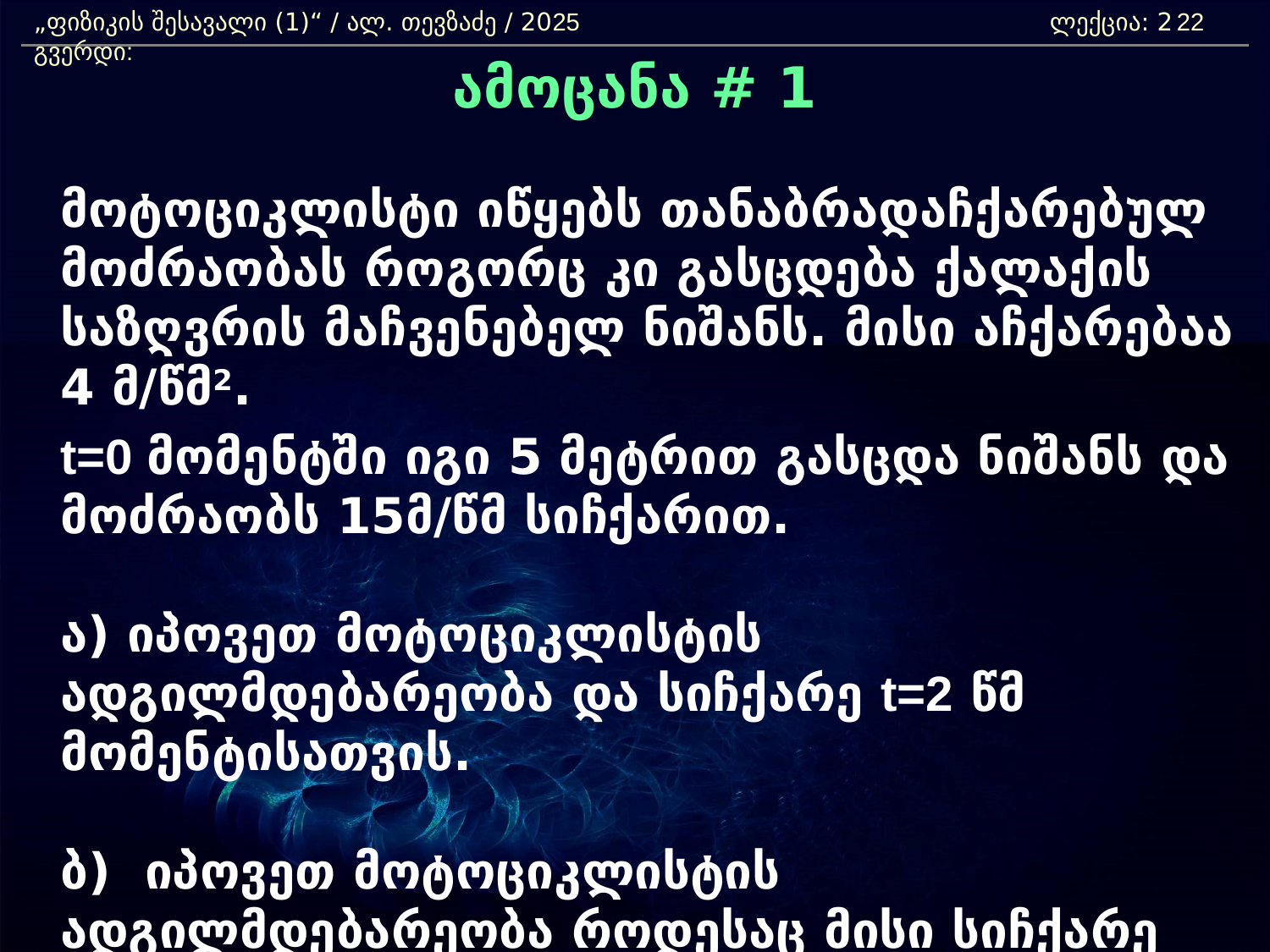

„ფიზიკის შესავალი (1)“ / ალ. თევზაძე / 2025 				ლექცია: 2	    გვერდი:
22
ამოცანა # 1

	მოტოციკლისტი იწყებს თანაბრადაჩქარებულ მოძრაობას როგორც კი გასცდება ქალაქის საზღვრის მაჩვენებელ ნიშანს. მისი აჩქარებაა 4 მ/წმ2.
	t=0 მომენტში იგი 5 მეტრით გასცდა ნიშანს და მოძრაობს 15მ/წმ სიჩქარით.

	ა) იპოვეთ მოტოციკლისტის ადგილმდებარეობა და სიჩქარე t=2 წმ მომენტისათვის.

	ბ)  იპოვეთ მოტოციკლისტის ადგილმდებარეობა როდესაც მისი სიჩქარე იქნება 25 მ/წმ.